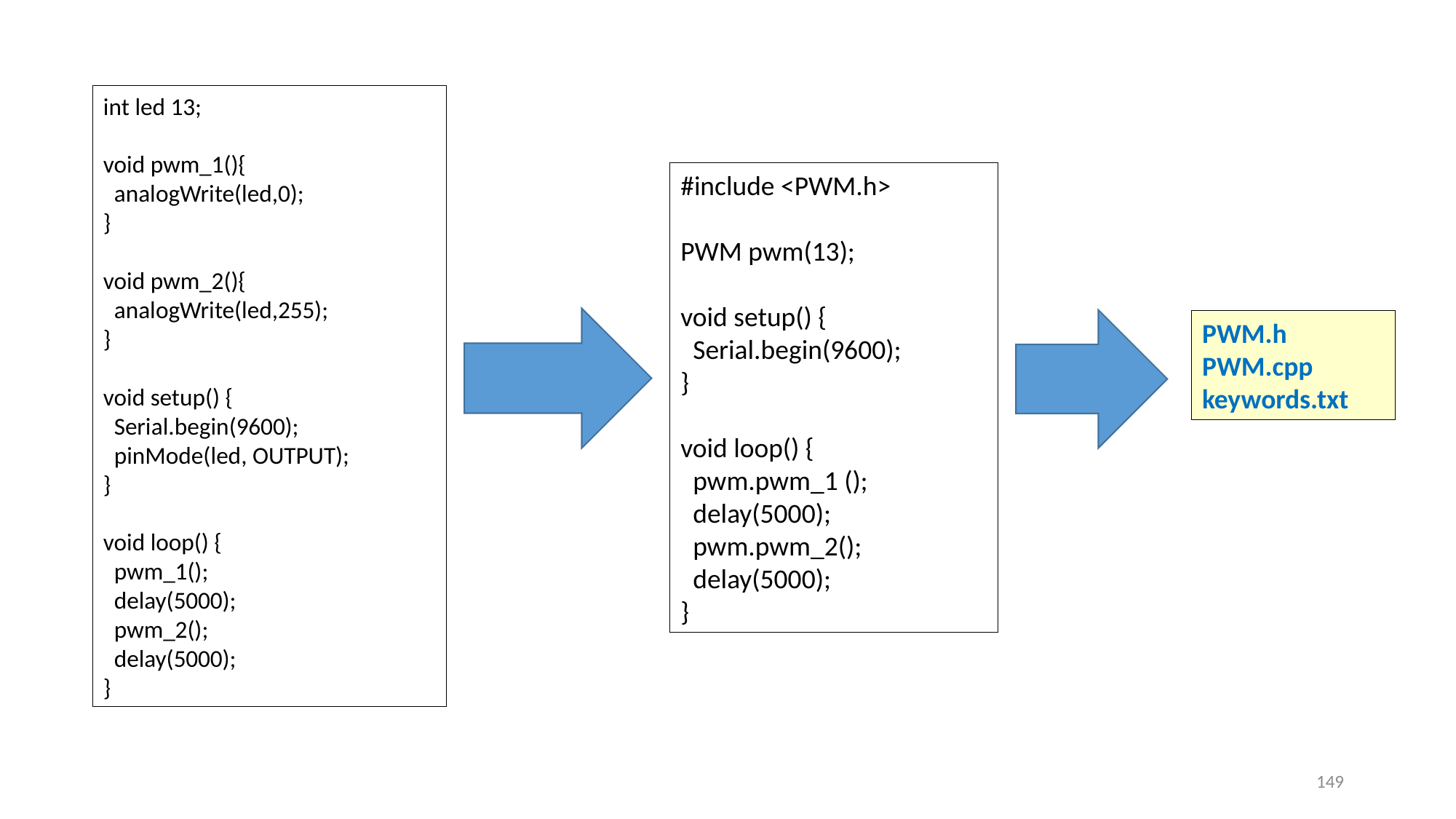

int led 13;

void pwm_1(){
  analogWrite(led,0);
}

void pwm_2(){
  analogWrite(led,255);
}

void setup() {
  Serial.begin(9600);
  pinMode(led, OUTPUT);
}

void loop() {
  pwm_1();
  delay(5000);
  pwm_2();
  delay(5000);
}
#include <PWM.h>

PWM pwm(13);

void setup() {
  Serial.begin(9600);
}

void loop() {
  pwm.pwm_1 ();
  delay(5000);
  pwm.pwm_2();
  delay(5000);
}

PWM.h
PWM.cpp
keywords.txt
149